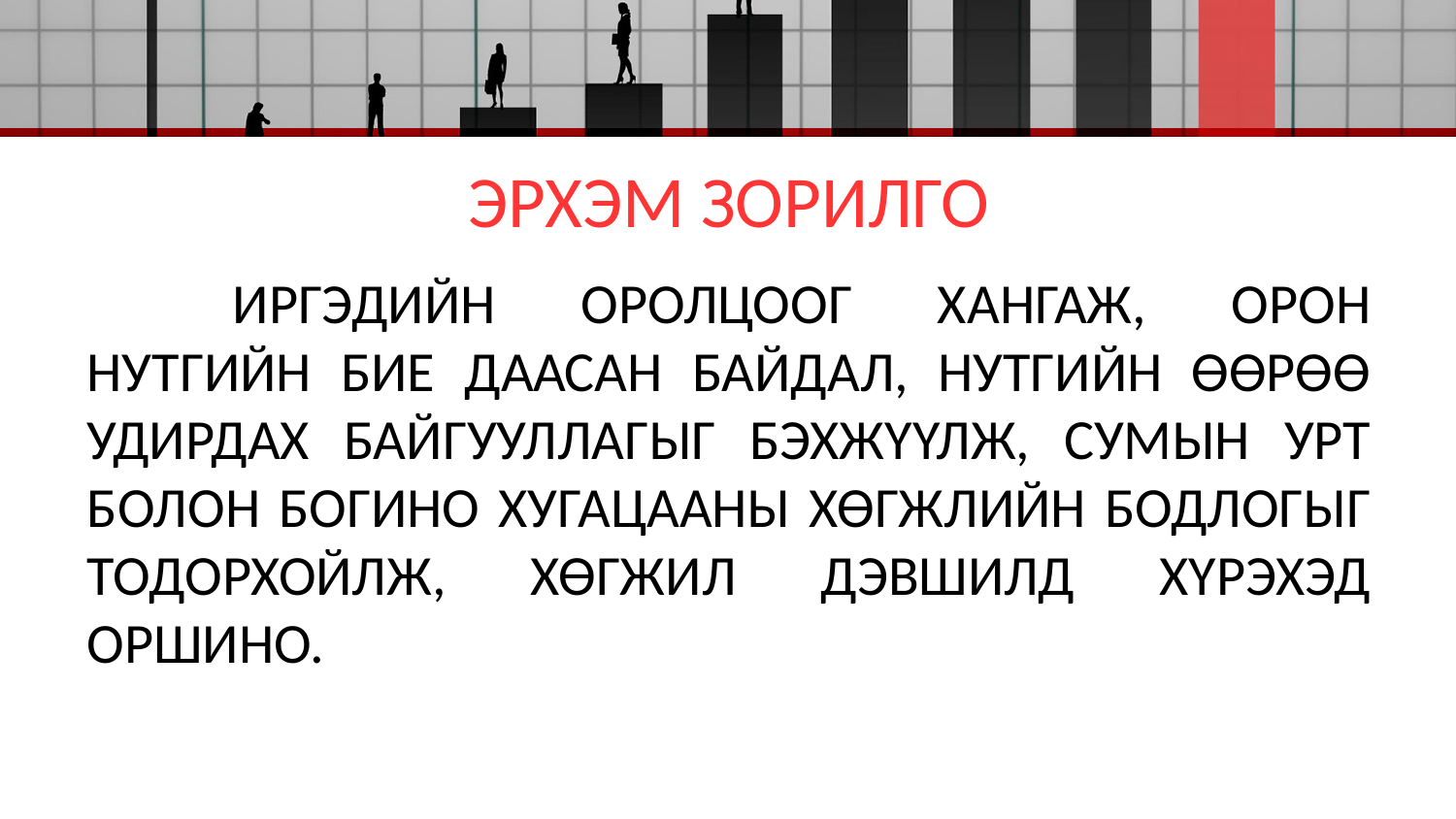

# ЭРХЭМ ЗОРИЛГО
	ИРГЭДИЙН ОРОЛЦООГ ХАНГАЖ, ОРОН НУТГИЙН БИЕ ДААСАН БАЙДАЛ, НУТГИЙН ӨӨРӨӨ УДИРДАХ БАЙГУУЛЛАГЫГ БЭХЖҮҮЛЖ, СУМЫН УРТ БОЛОН БОГИНО ХУГАЦААНЫ ХӨГЖЛИЙН БОДЛОГЫГ ТОДОРХОЙЛЖ, ХӨГЖИЛ ДЭВШИЛД ХҮРЭХЭД ОРШИНО.